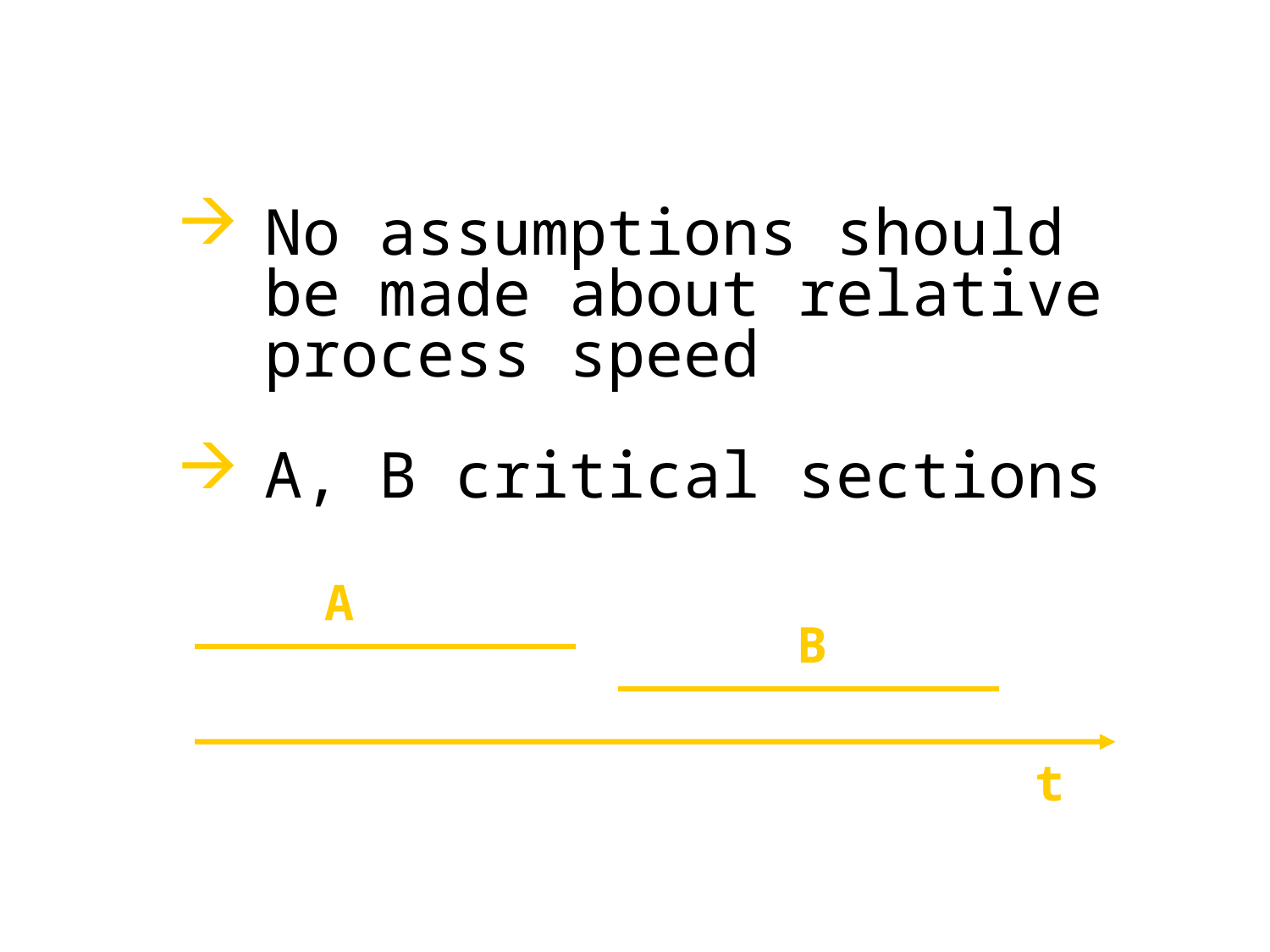

No assumptions should
be made about relative process speed
A, B critical sections
A
B

t